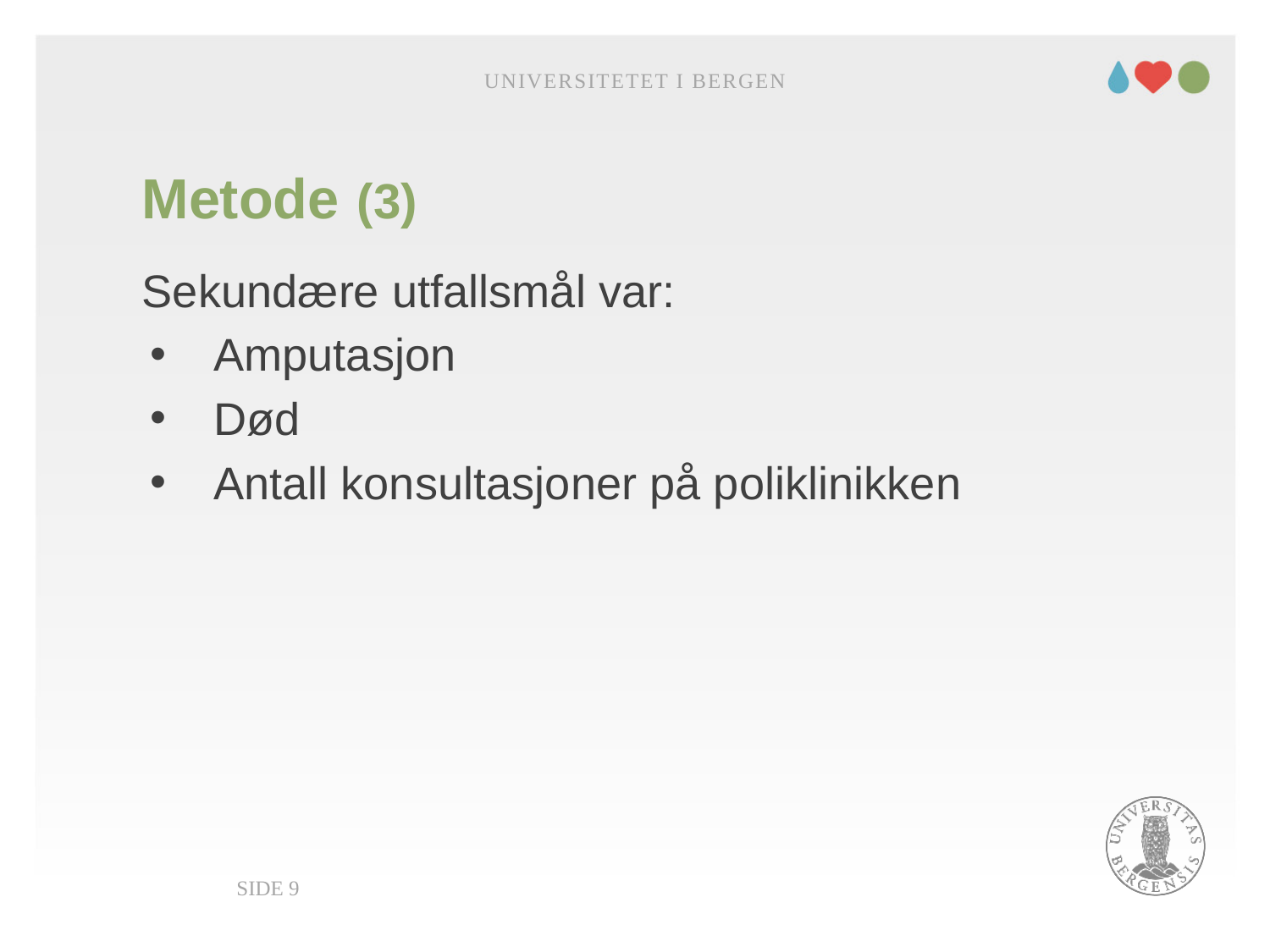

Universitetet i Bergen
# Metode (3)
Sekundære utfallsmål var:
Amputasjon
Død
Antall konsultasjoner på poliklinikken

Side 9